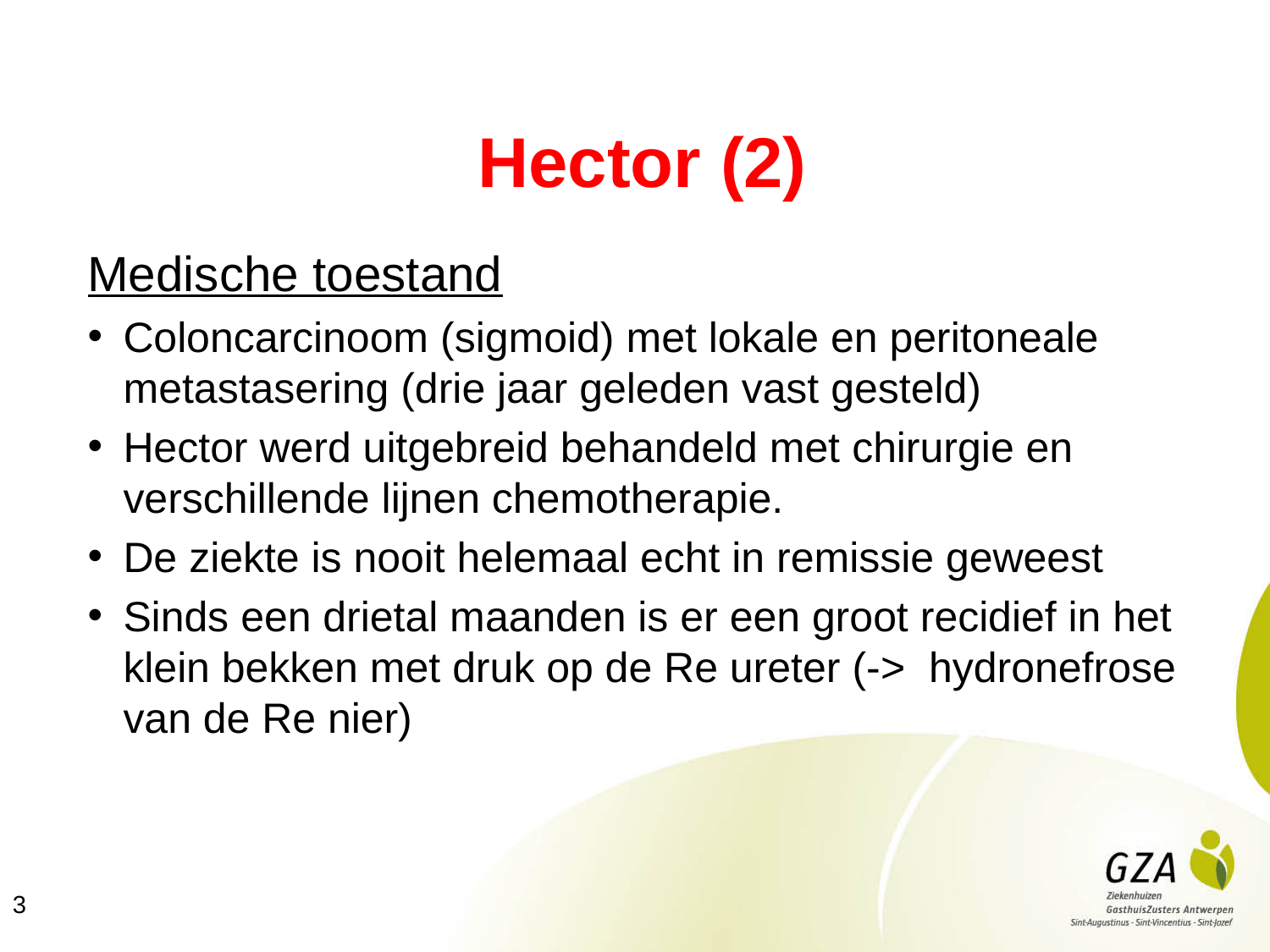

# Hector (2)
Medische toestand
Coloncarcinoom (sigmoid) met lokale en peritoneale metastasering (drie jaar geleden vast gesteld)
Hector werd uitgebreid behandeld met chirurgie en verschillende lijnen chemotherapie.
De ziekte is nooit helemaal echt in remissie geweest
Sinds een drietal maanden is er een groot recidief in het klein bekken met druk op de Re ureter (->  hydronefrose van de Re nier)
3